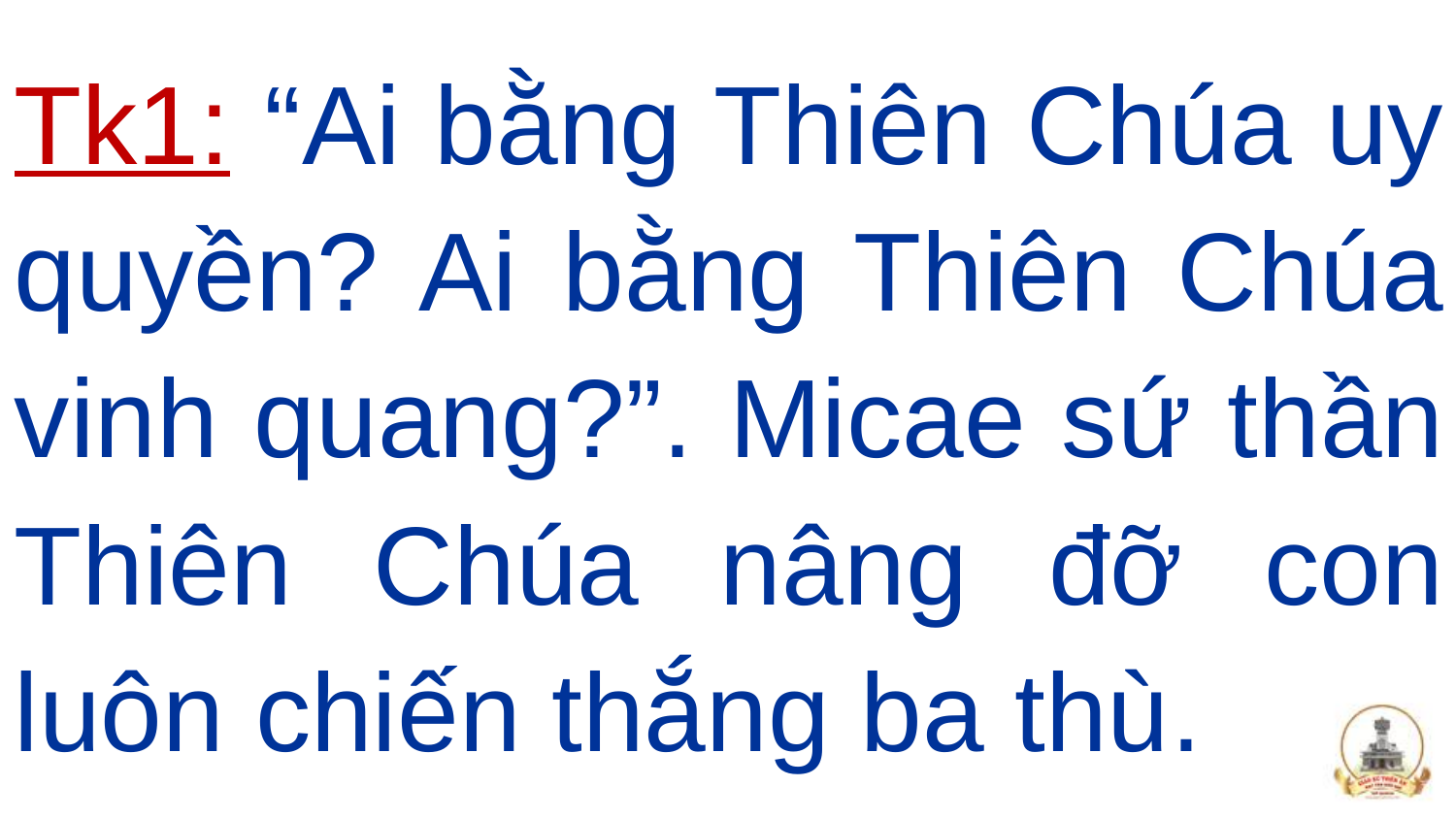

Tk1: “Ai bằng Thiên Chúa uy quyền? Ai bằng Thiên Chúa vinh quang?”. Micae sứ thần Thiên Chúa nâng đỡ con luôn chiến thắng ba thù.